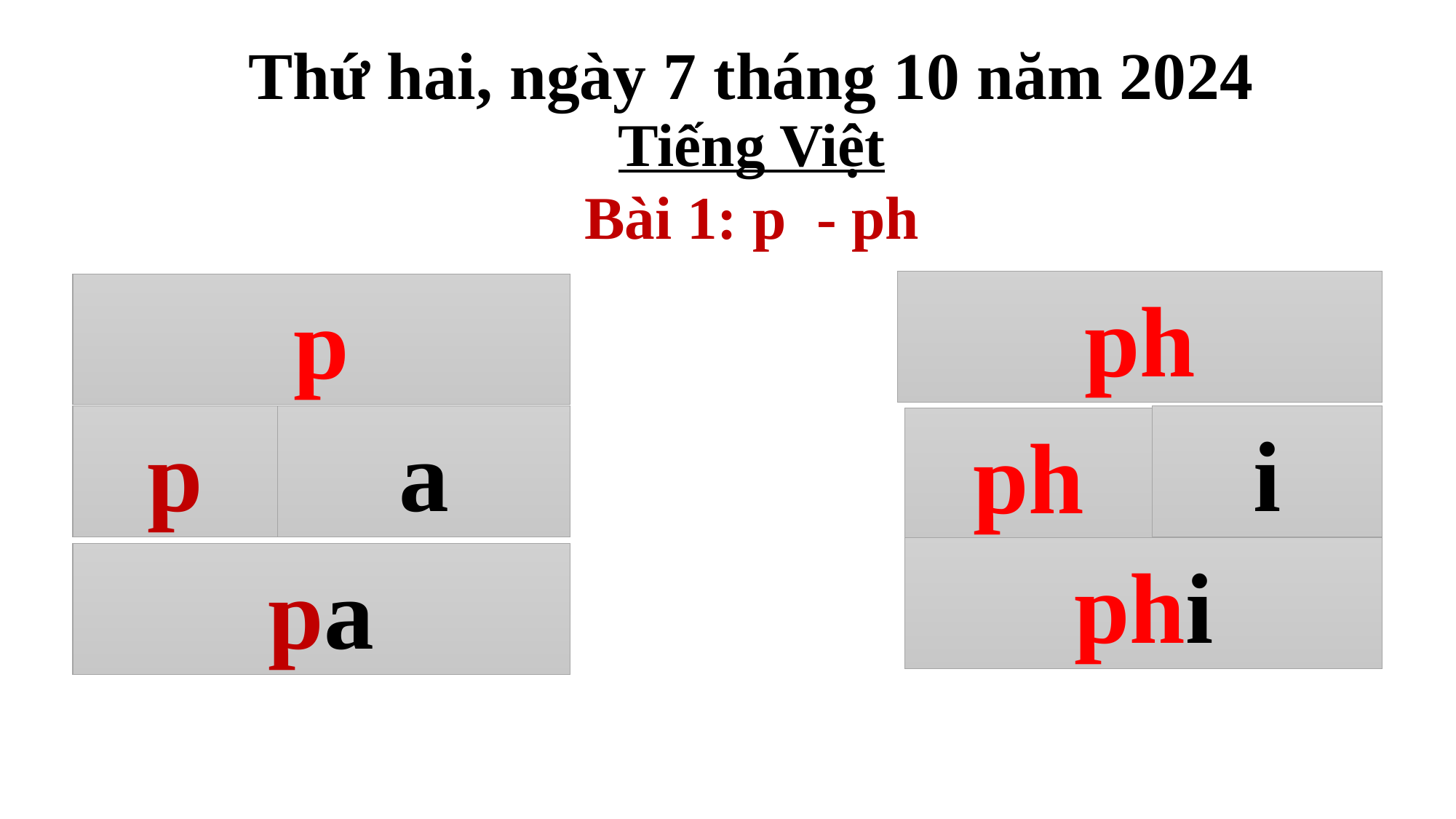

Thứ hai, ngày 7 tháng 10 năm 2024
Tiếng Việt
Bài 1: p  - ph
ph
p
p
a
i
ph
phi
pa